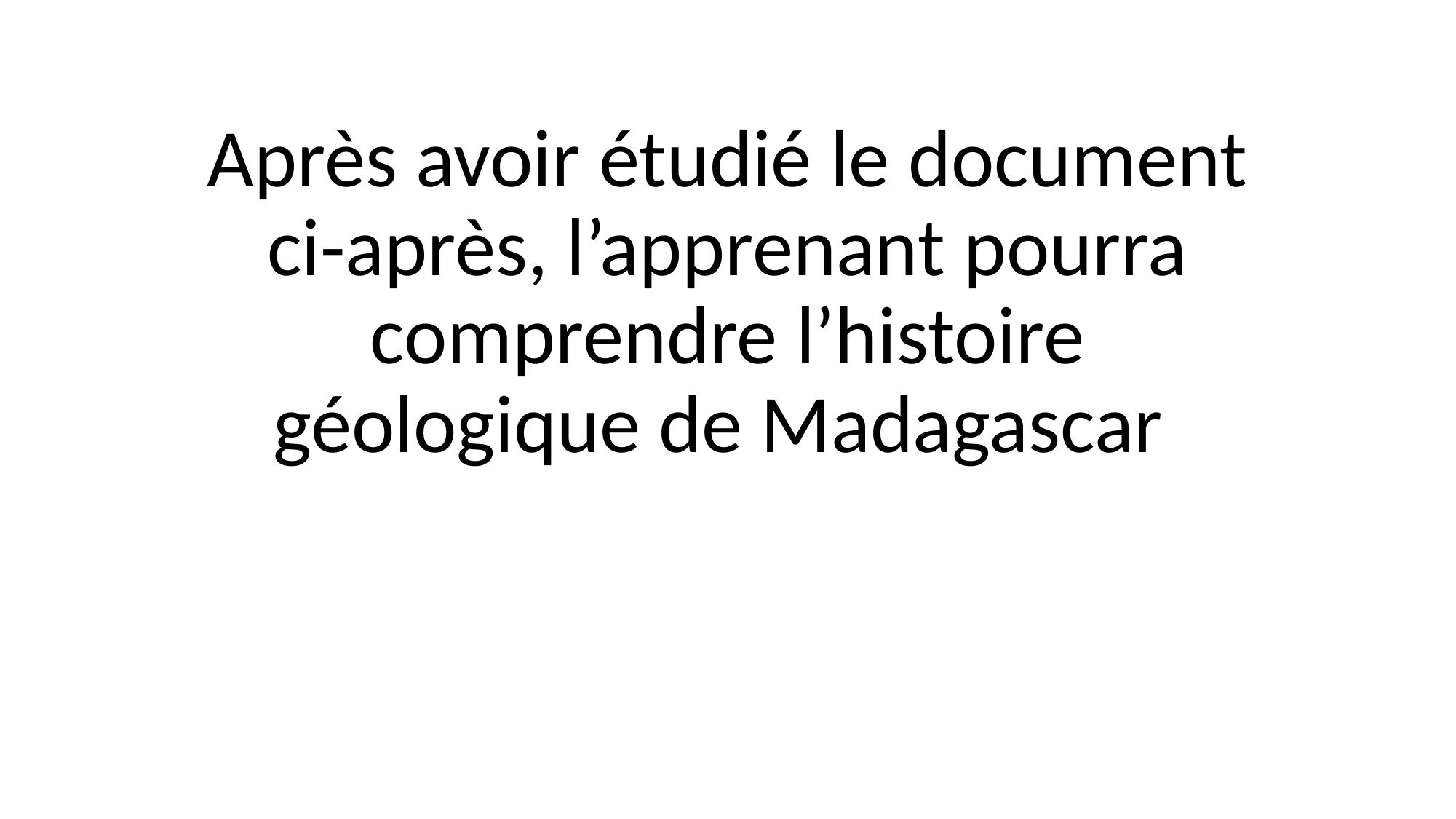

Après avoir étudié le document ci-après, l’apprenant pourra comprendre l’histoire géologique de Madagascar